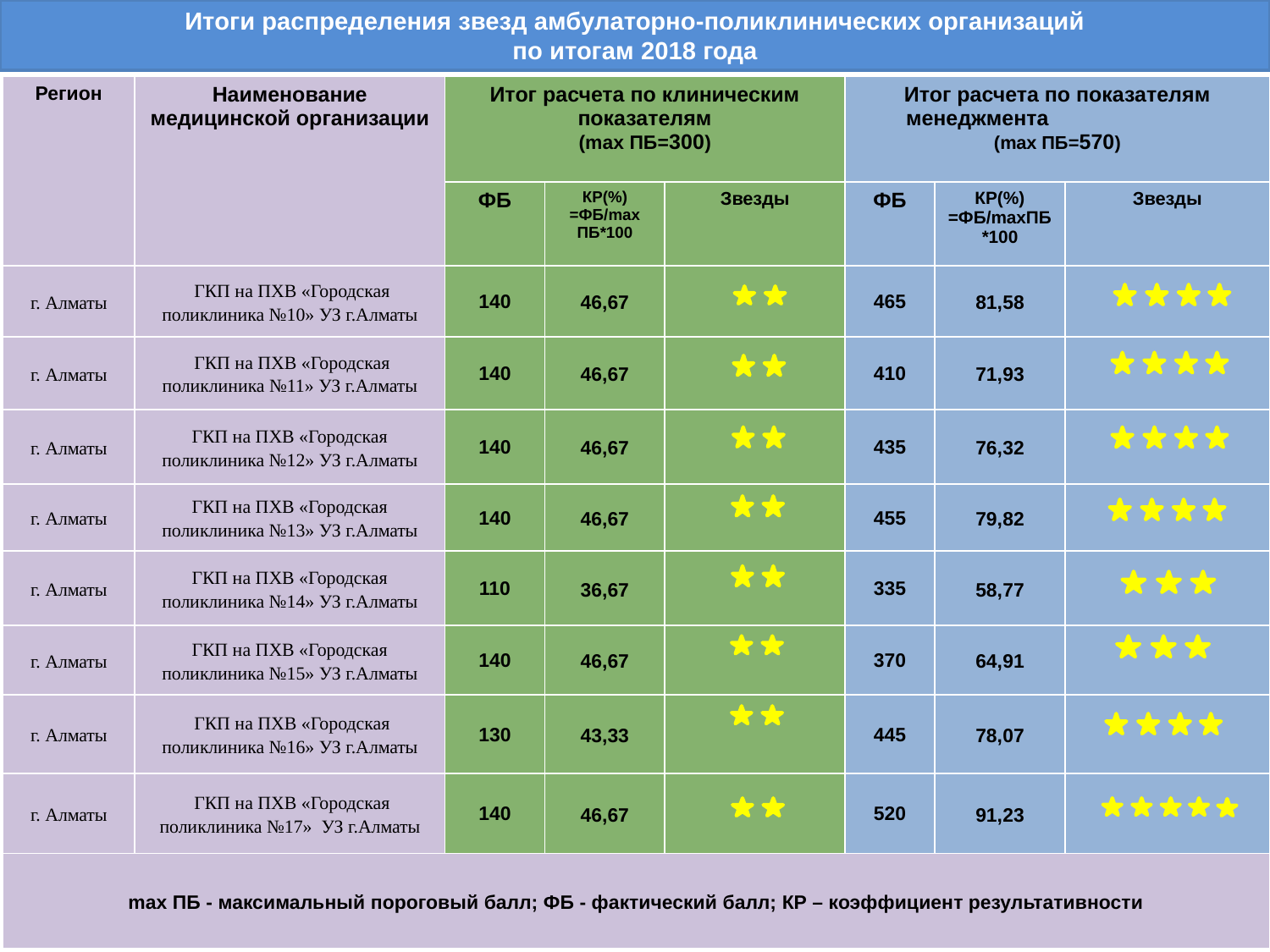

# Итоги распределения звезд амбулаторно-поликлинических организаций по итогам 2018 года
| Регион | Наименование медицинской организации | Итог расчета по клиническим показателям (mах ПБ=300) |  |  | Итог расчета по показателям менеджмента (mах ПБ=570) |  |  |
| --- | --- | --- | --- | --- | --- | --- | --- |
|  |  | ФБ | КР(%) =ФБ/mах ПБ\*100 | Звезды | ФБ | КР(%) =ФБ/mахПБ \*100 | Звезды |
| г. Алматы | ГКП на ПХВ «Городская поликлиника №10» УЗ г.Алматы | 140 | 46,67 |  | 465 | 81,58 |  |
| г. Алматы | ГКП на ПХВ «Городская поликлиника №11» УЗ г.Алматы | 140 | 46,67 |  | 410 | 71,93 |  |
| г. Алматы | ГКП на ПХВ «Городская поликлиника №12» УЗ г.Алматы | 140 | 46,67 |  | 435 | 76,32 |  |
| г. Алматы | ГКП на ПХВ «Городская поликлиника №13» УЗ г.Алматы | 140 | 46,67 |  | 455 | 79,82 |  |
| г. Алматы | ГКП на ПХВ «Городская поликлиника №14» УЗ г.Алматы | 110 | 36,67 |  | 335 | 58,77 |  |
| г. Алматы | ГКП на ПХВ «Городская поликлиника №15» УЗ г.Алматы | 140 | 46,67 |  | 370 | 64,91 |  |
| г. Алматы | ГКП на ПХВ «Городская поликлиника №16» УЗ г.Алматы | 130 | 43,33 |  | 445 | 78,07 |  |
| г. Алматы | ГКП на ПХВ «Городская поликлиника №17» УЗ г.Алматы | 140 | 46,67 |  | 520 | 91,23 |  |
| mах ПБ - максимальный пороговый балл; ФБ - фактический балл; КР – коэффициент результативности |  |  |  |  |  |  |  |